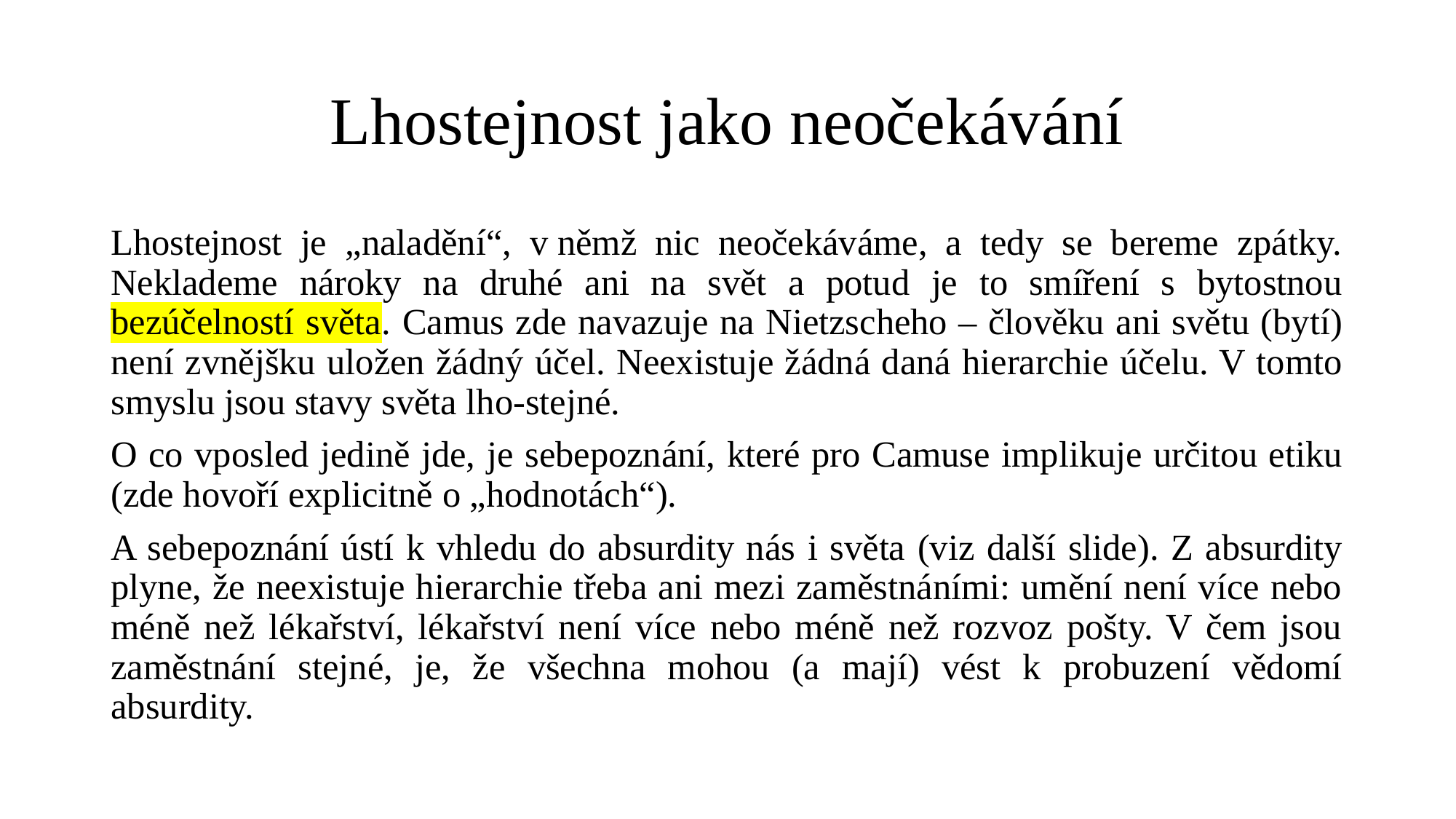

# Lhostejnost jako neočekávání
Lhostejnost je „naladění“, v němž nic neočekáváme, a tedy se bereme zpátky. Neklademe nároky na druhé ani na svět a potud je to smíření s bytostnou bezúčelností světa. Camus zde navazuje na Nietzscheho – člověku ani světu (bytí) není zvnějšku uložen žádný účel. Neexistuje žádná daná hierarchie účelu. V tomto smyslu jsou stavy světa lho-stejné.
O co vposled jedině jde, je sebepoznání, které pro Camuse implikuje určitou etiku (zde hovoří explicitně o „hodnotách“).
A sebepoznání ústí k vhledu do absurdity nás i světa (viz další slide). Z absurdity plyne, že neexistuje hierarchie třeba ani mezi zaměstnáními: umění není více nebo méně než lékařství, lékařství není více nebo méně než rozvoz pošty. V čem jsou zaměstnání stejné, je, že všechna mohou (a mají) vést k probuzení vědomí absurdity.